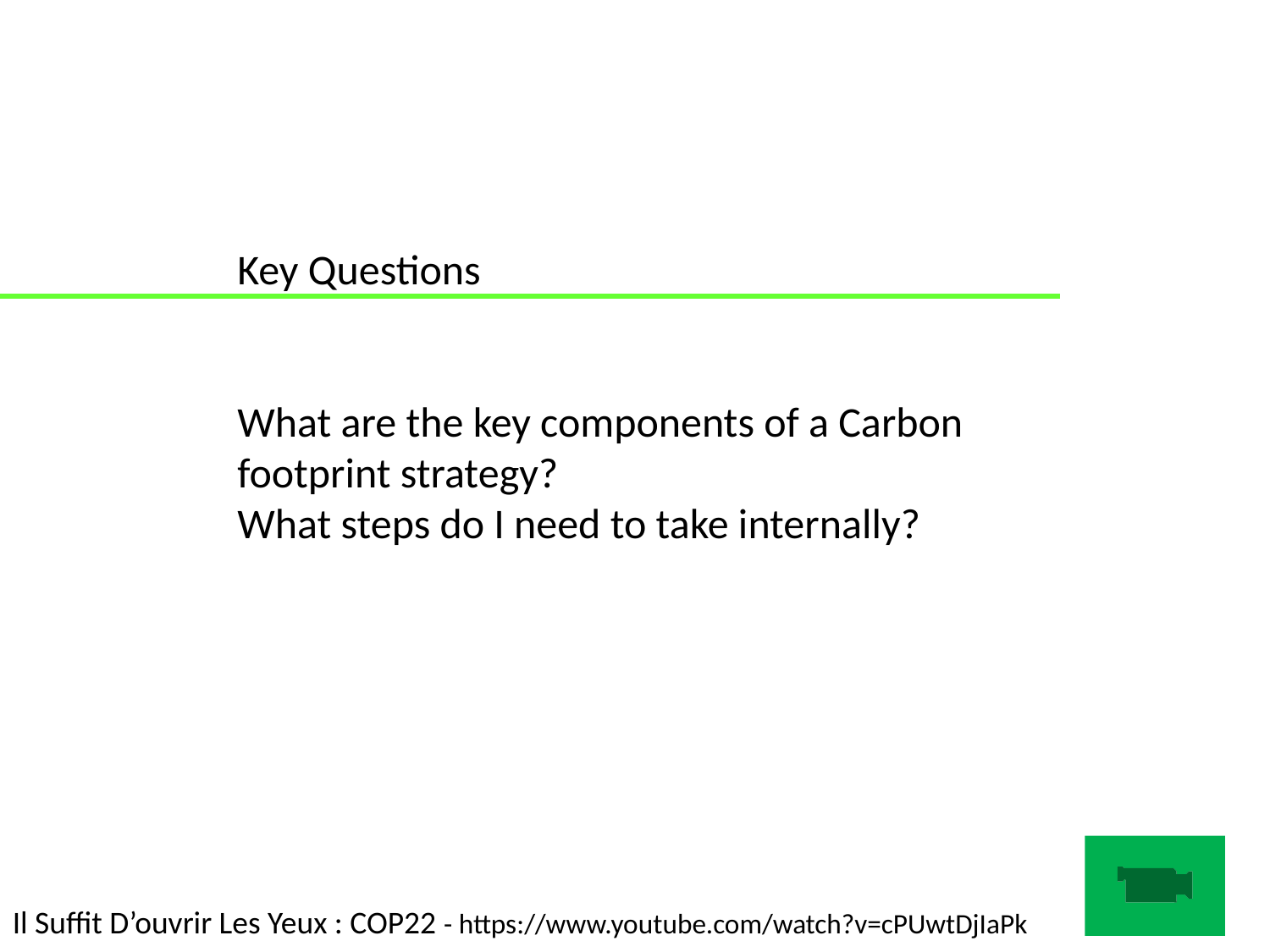

Key Questions

What are the key components of a Carbon footprint strategy?
What steps do I need to take internally?

86
Il Suffit D’ouvrir Les Yeux : COP22 - https://www.youtube.com/watch?v=cPUwtDjIaPk